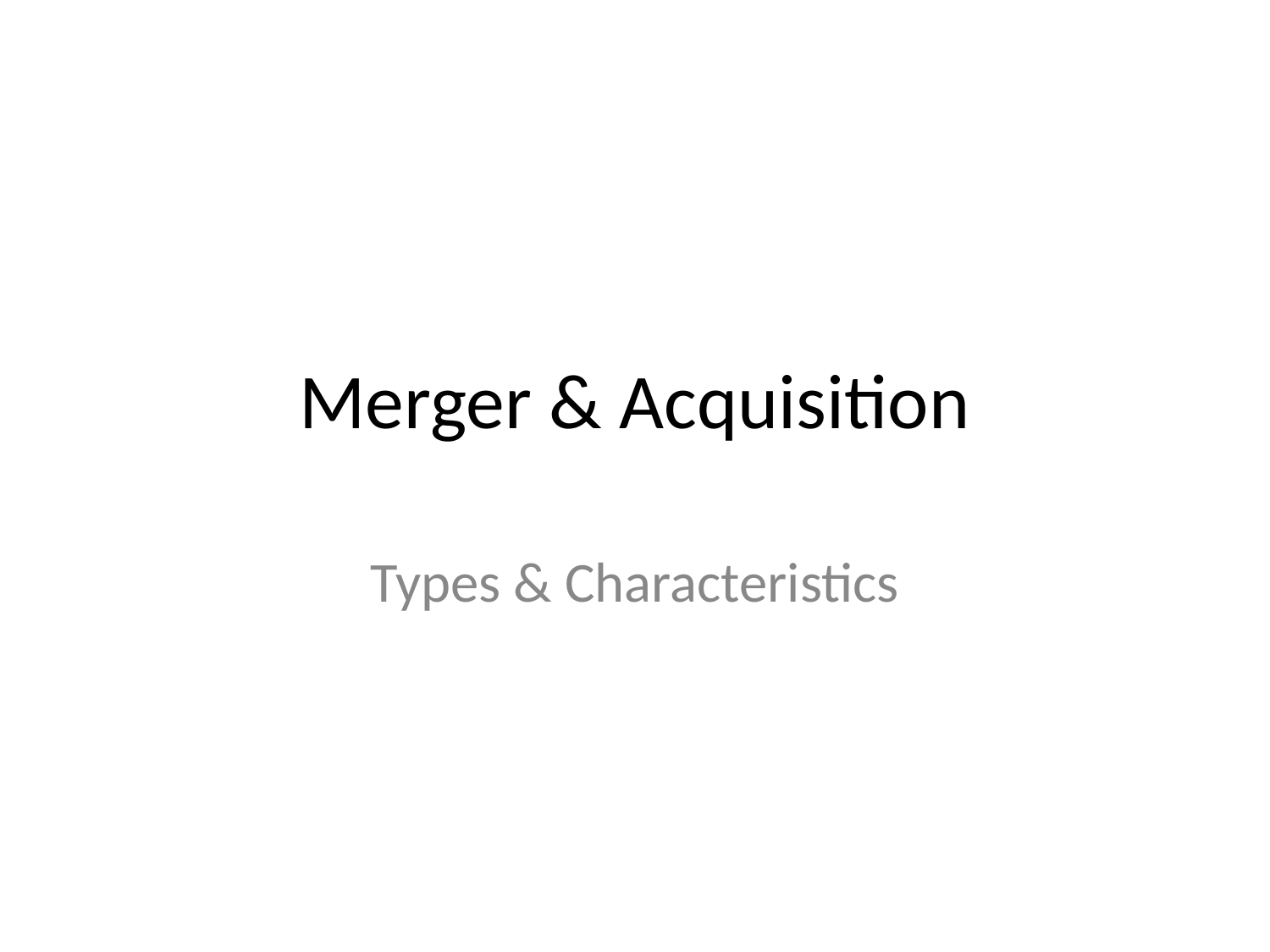

# Merger & Acquisition
Types & Characteristics